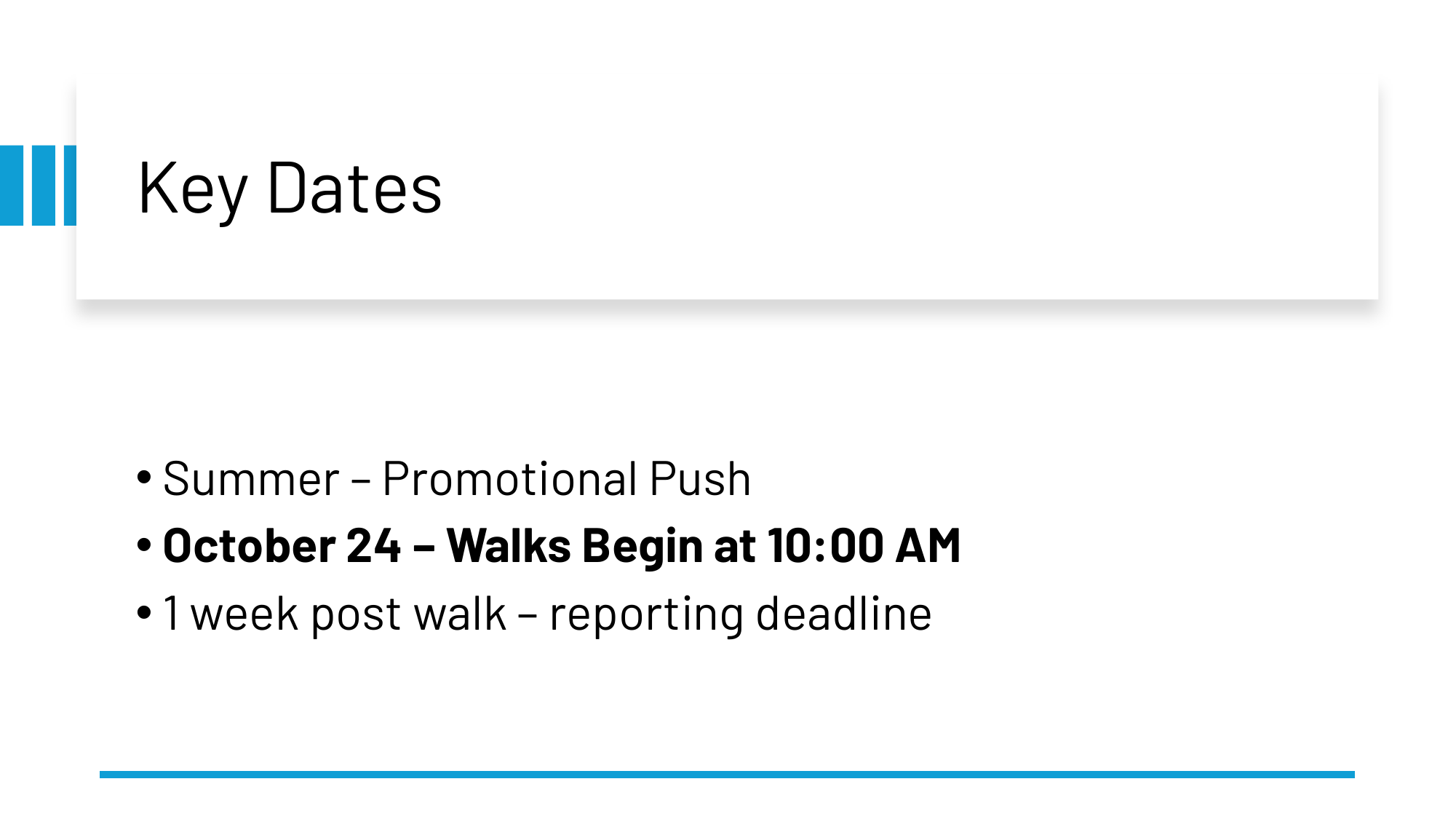

# Key Dates

Summer – Promotional Push
October 24 – Walks Begin at 10:00 AM
1 week post walk – reporting deadline